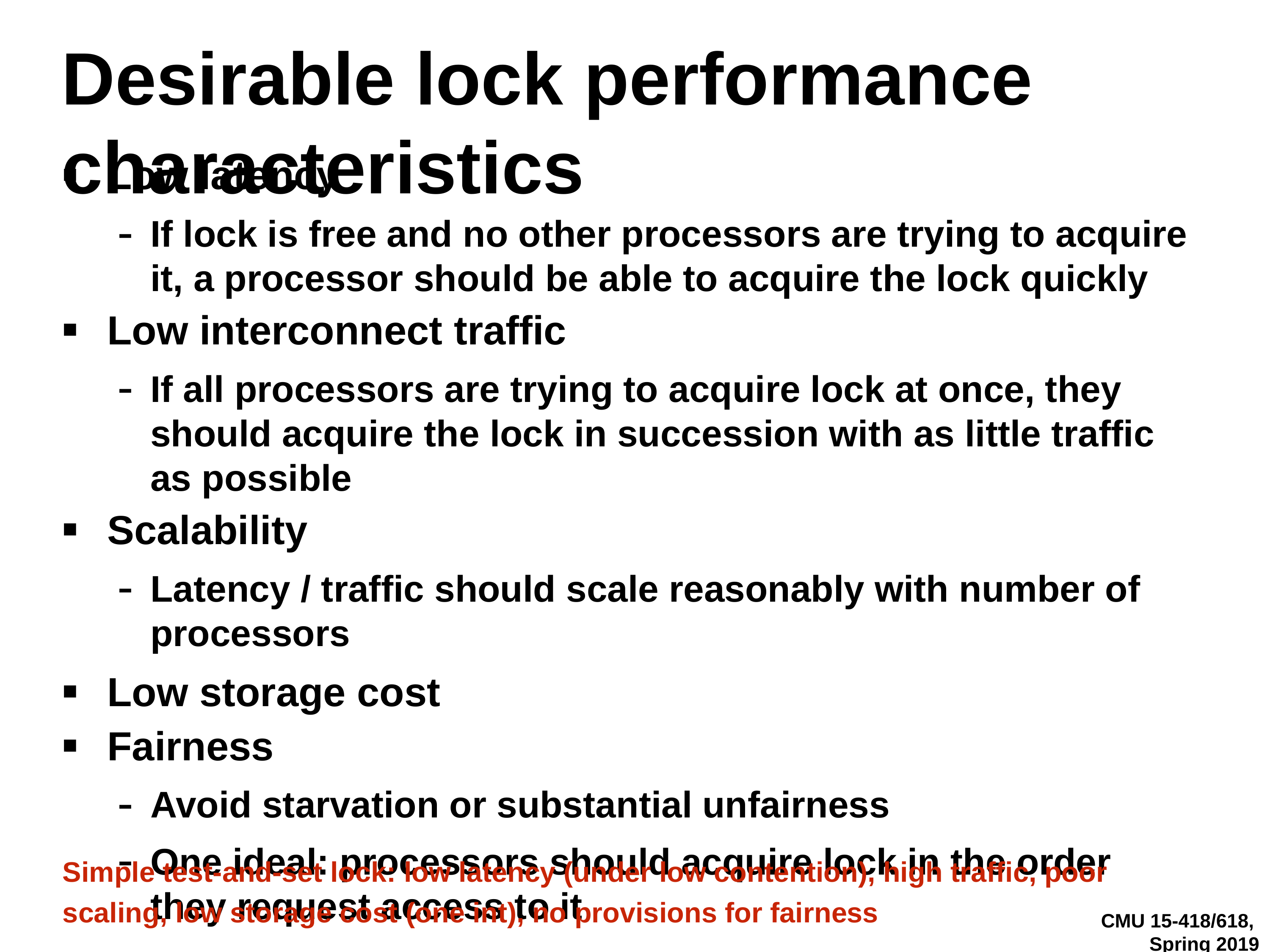

# Desirable lock performance characteristics
Low latency
If lock is free and no other processors are trying to acquire it, a processor should be able to acquire the lock quickly
Low interconnect traffic
If all processors are trying to acquire lock at once, they should acquire the lock in succession with as little traffic as possible
Scalability
Latency / traffic should scale reasonably with number of processors
Low storage cost
Fairness
Avoid starvation or substantial unfairness
One ideal: processors should acquire lock in the order they request access to it
Simple test-and-set lock: low latency (under low contention), high traffic, poor scaling, low storage cost (one int), no provisions for fairness